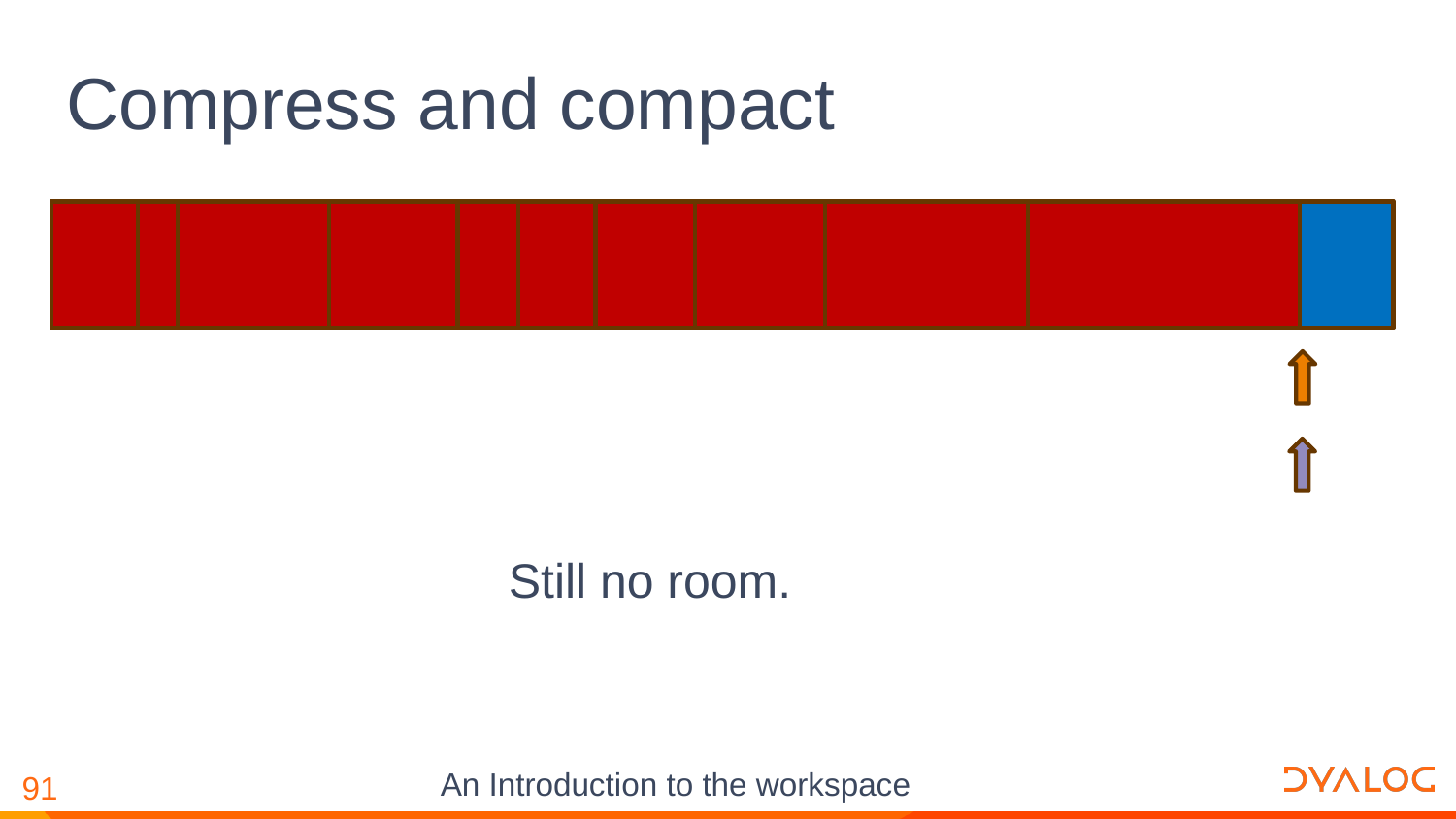

# Compress and compact

Still no room.